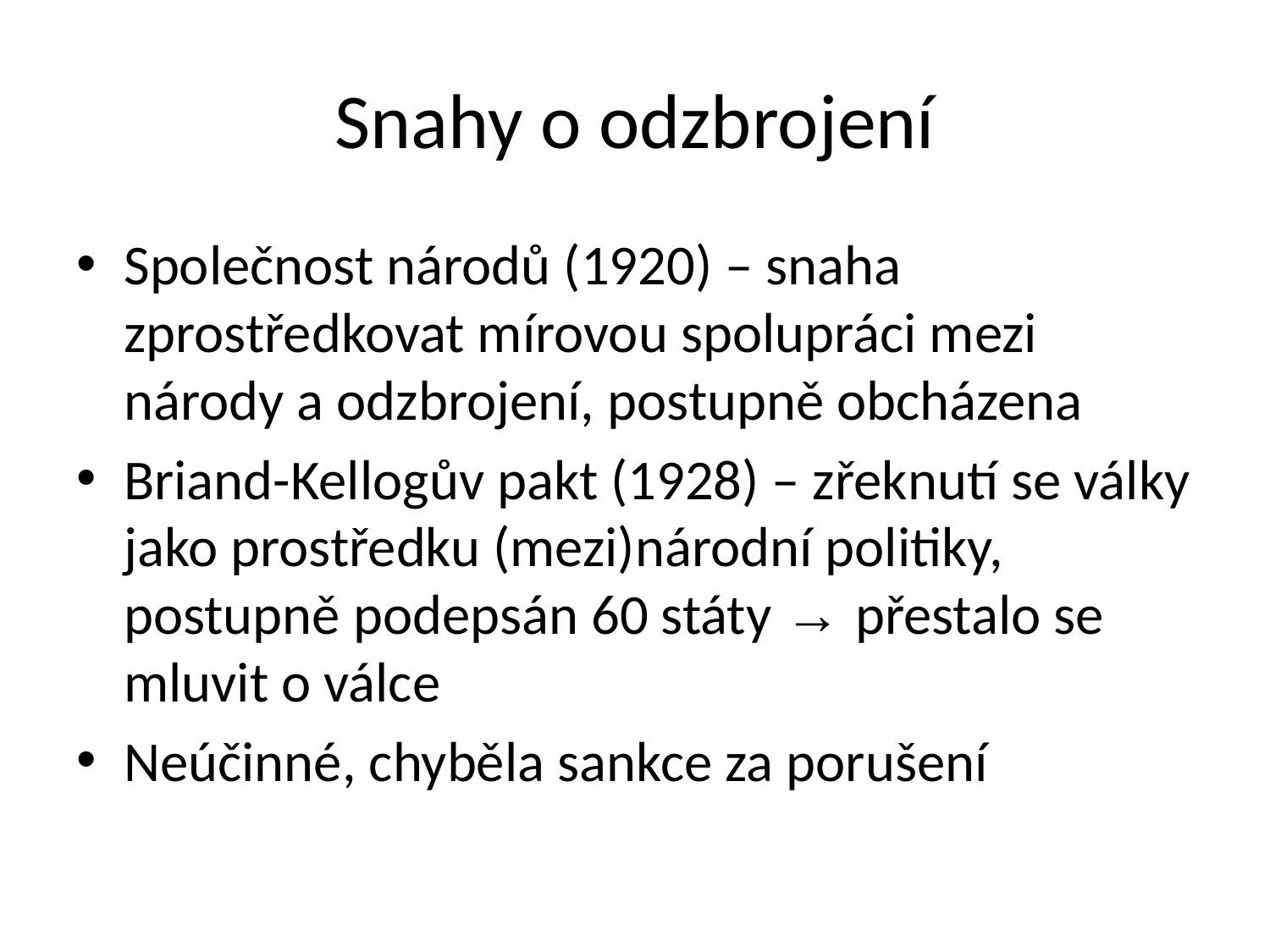

# Snahy o odzbrojení
Společnost národů (1920) – snaha zprostředkovat mírovou spolupráci mezi národy a odzbrojení, postupně obcházena
Briand-Kellogův pakt (1928) – zřeknutí se války jako prostředku (mezi)národní politiky, postupně podepsán 60 státy → přestalo se mluvit o válce
Neúčinné, chyběla sankce za porušení